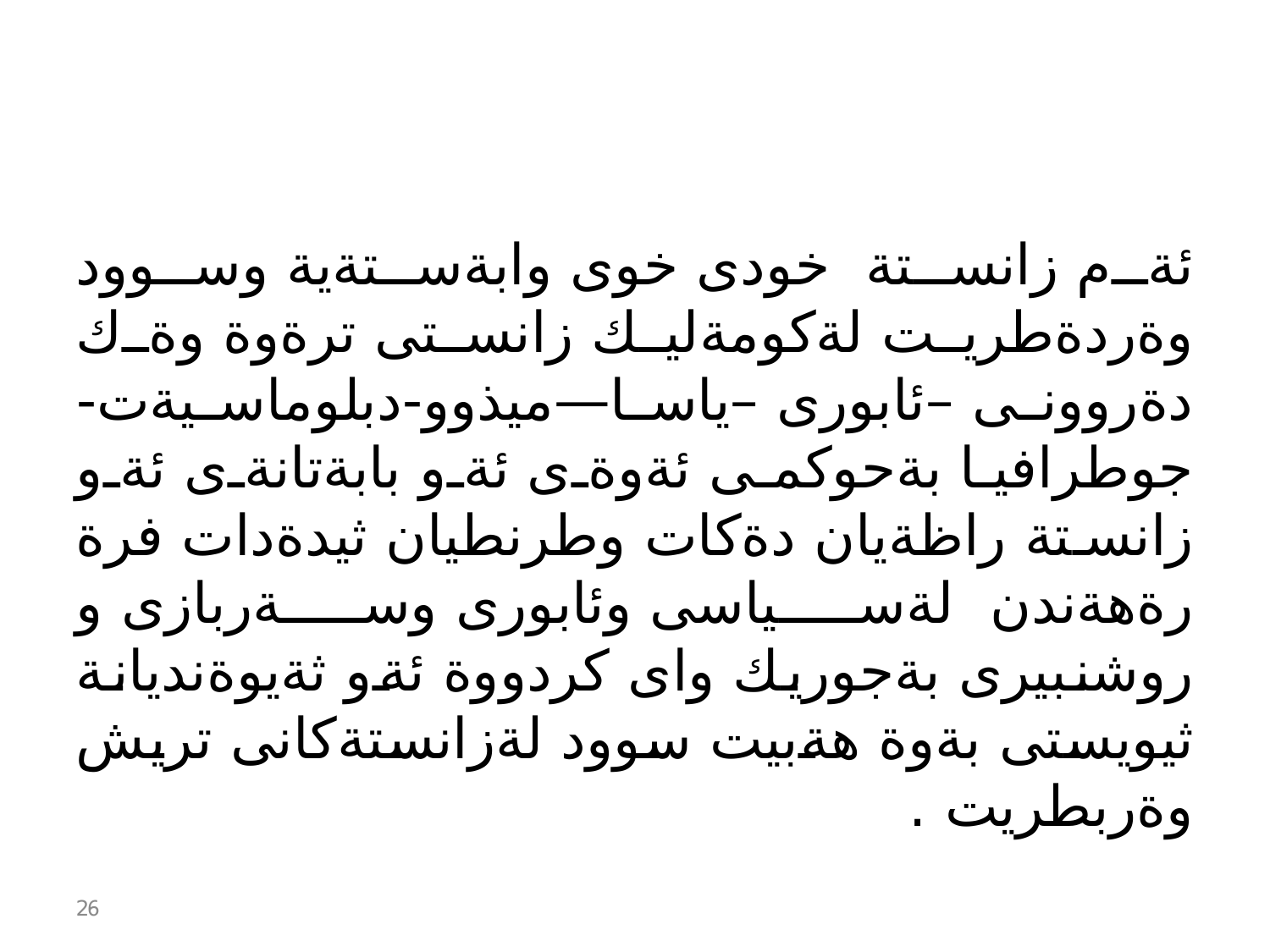

#
ئةم زانستة  خودى خوى وابةستةية وسوود وةردةطريت لةكومةليك زانستى ترةوة وةك دةروونى –ئابورى –ياسا—ميذوو-دبلوماسيةت-جوطرافيا بةحوكمى ئةوةى ئةو بابةتانةى ئةو زانستة راظةيان دةكات وطرنطيان ثيدةدات فرة رةهةندن  لةسياسى وئابورى وسةربازى و روشنبيرى بةجوريك واى كردووة ئةو ثةيوةنديانة ثيويستى بةوة هةبيت سوود لةزانستةكانى تريش وةربطريت .

26